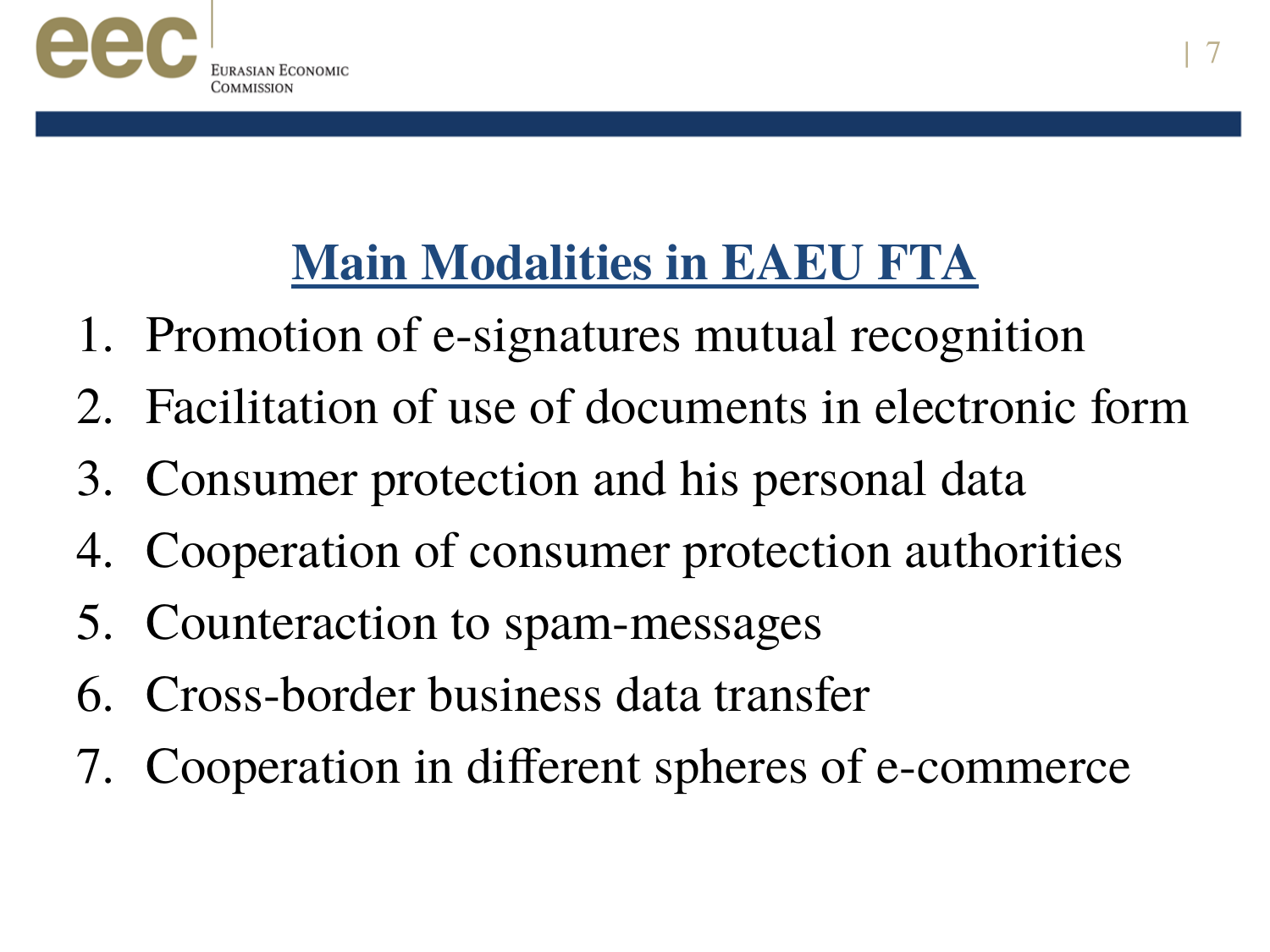

|  7
#
Main Modalities in EAEU FTA
Promotion of e-signatures mutual recognition
Facilitation of use of documents in electronic form
Consumer protection and his personal data
Cooperation of consumer protection authorities
Counteraction to spam-messages
Cross-border business data transfer
Cooperation in different spheres of e-commerce